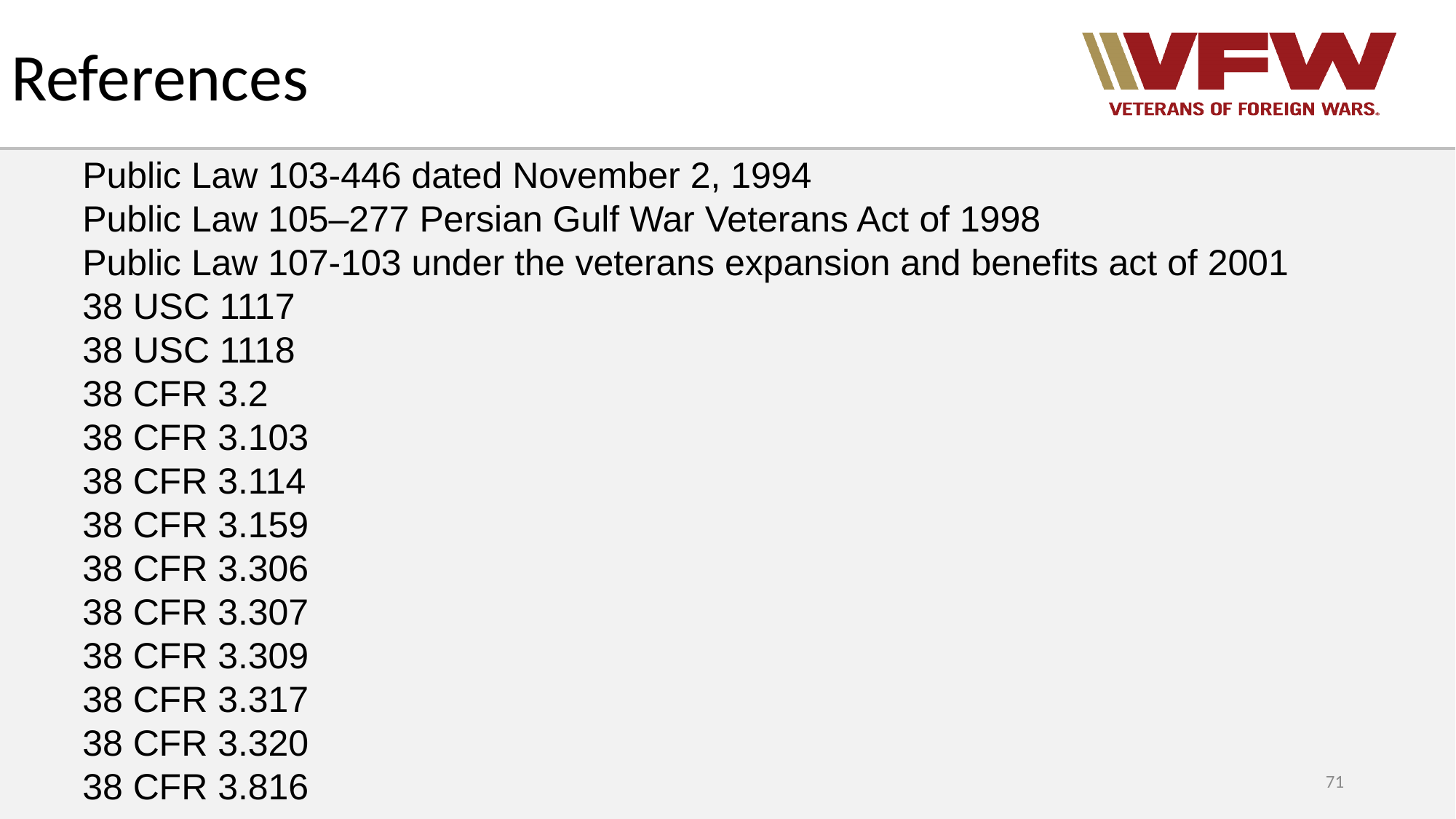

# References
Public Law 103-446 dated November 2, 1994
Public Law 105–277 Persian Gulf War Veterans Act of 1998
Public Law 107-103 under the veterans expansion and benefits act of 2001
38 USC 1117
38 USC 1118
38 CFR 3.2
38 CFR 3.103
38 CFR 3.114
38 CFR 3.159
38 CFR 3.306
38 CFR 3.307
38 CFR 3.309
38 CFR 3.317
38 CFR 3.320
38 CFR 3.816
71